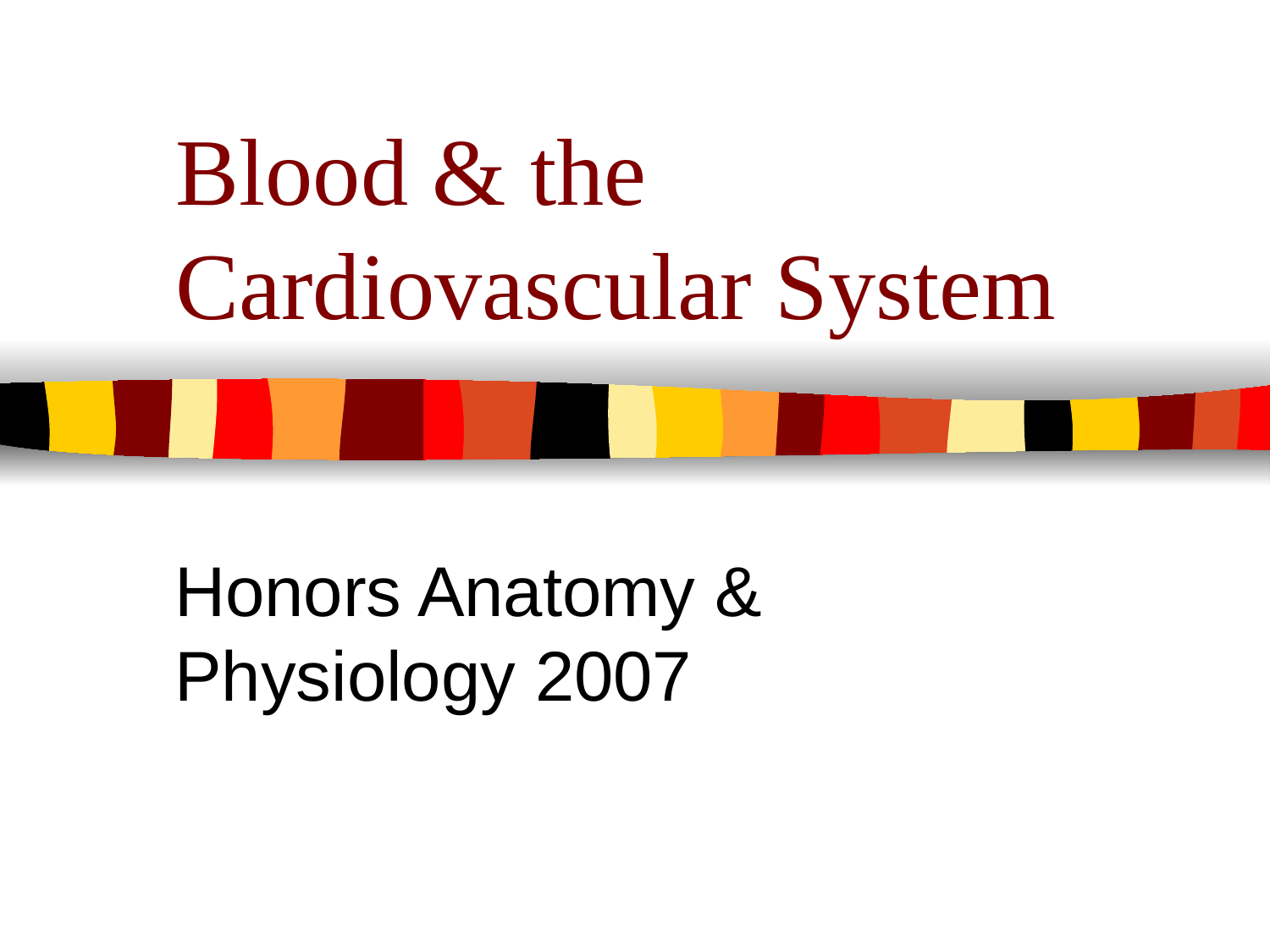

# Blood & the Cardiovascular System
Honors Anatomy & Physiology 2007